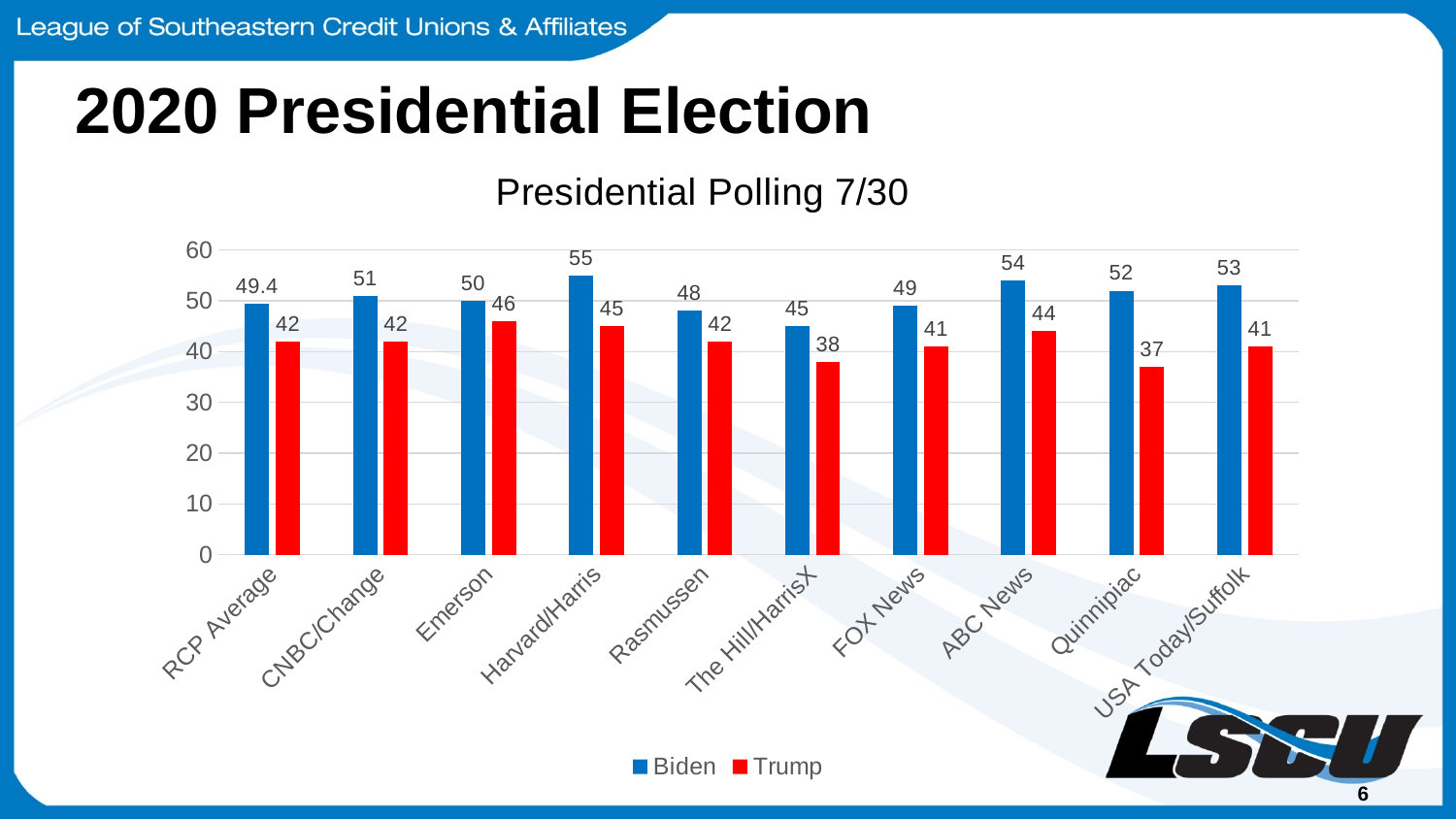

# 2020 Presidential Election

### Chart: Presidential Polling 7/30

| Category | Biden | Trump |
|---|---|---|
| RCP Average | 49.4 | 42.0 |
| CNBC/Change | 51.0 | 42.0 |
| Emerson | 50.0 | 46.0 |
| Harvard/Harris | 55.0 | 45.0 |
| Rasmussen | 48.0 | 42.0 |
| The Hill/HarrisX | 45.0 | 38.0 |
| FOX News | 49.0 | 41.0 |
| ABC News | 54.0 | 44.0 |
| Quinnipiac | 52.0 | 37.0 |
| USA Today/Suffolk | 53.0 | 41.0 |
6